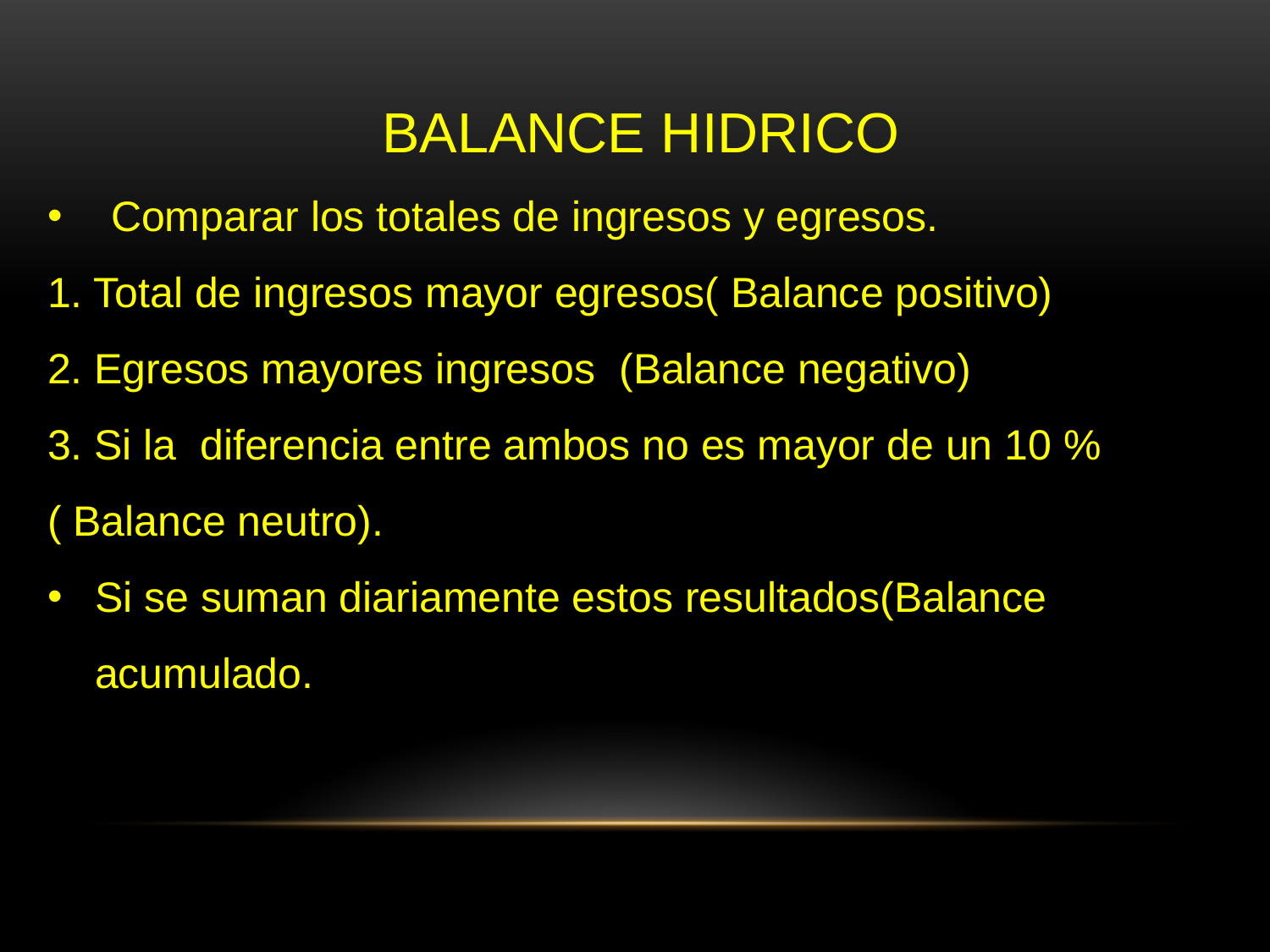

BALANCE HIDRICO
Comparar los totales de ingresos y egresos.
1. Total de ingresos mayor egresos( Balance positivo)
2. Egresos mayores ingresos  (Balance negativo)
3. Si la  diferencia entre ambos no es mayor de un 10 %
( Balance neutro).
Si se suman diariamente estos resultados(Balance acumulado.